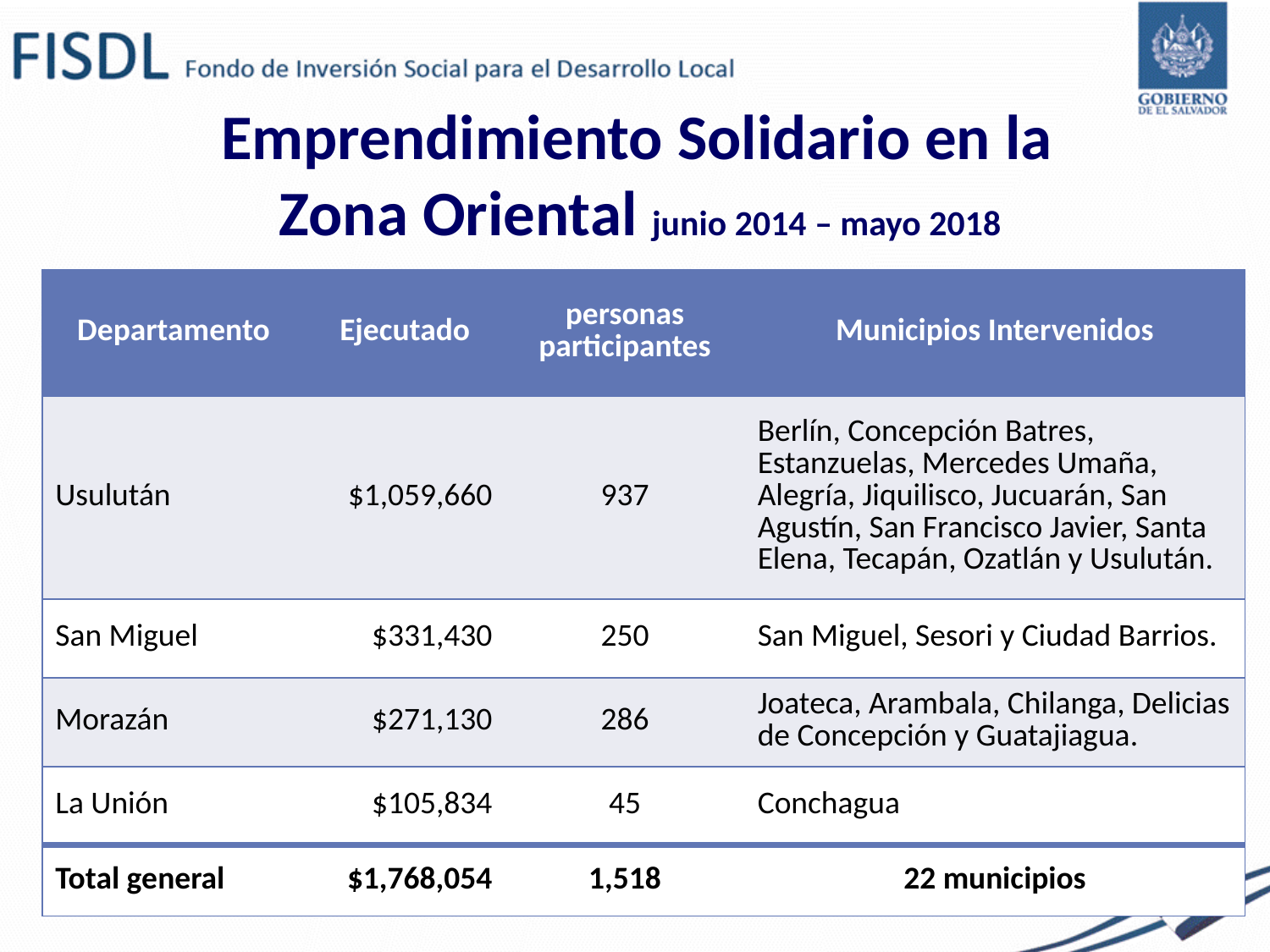

Emprendimiento Solidario en la
Zona Oriental junio 2014 – mayo 2018
| Departamento | Ejecutado | personas participantes | Municipios Intervenidos |
| --- | --- | --- | --- |
| Usulután | $1,059,660 | 937 | Berlín, Concepción Batres, Estanzuelas, Mercedes Umaña, Alegría, Jiquilisco, Jucuarán, San Agustín, San Francisco Javier, Santa Elena, Tecapán, Ozatlán y Usulután. |
| San Miguel | $331,430 | 250 | San Miguel, Sesori y Ciudad Barrios. |
| Morazán | $271,130 | 286 | Joateca, Arambala, Chilanga, Delicias de Concepción y Guatajiagua. |
| La Unión | $105,834 | 45 | Conchagua |
| Total general | $1,768,054 | 1,518 | 22 municipios |